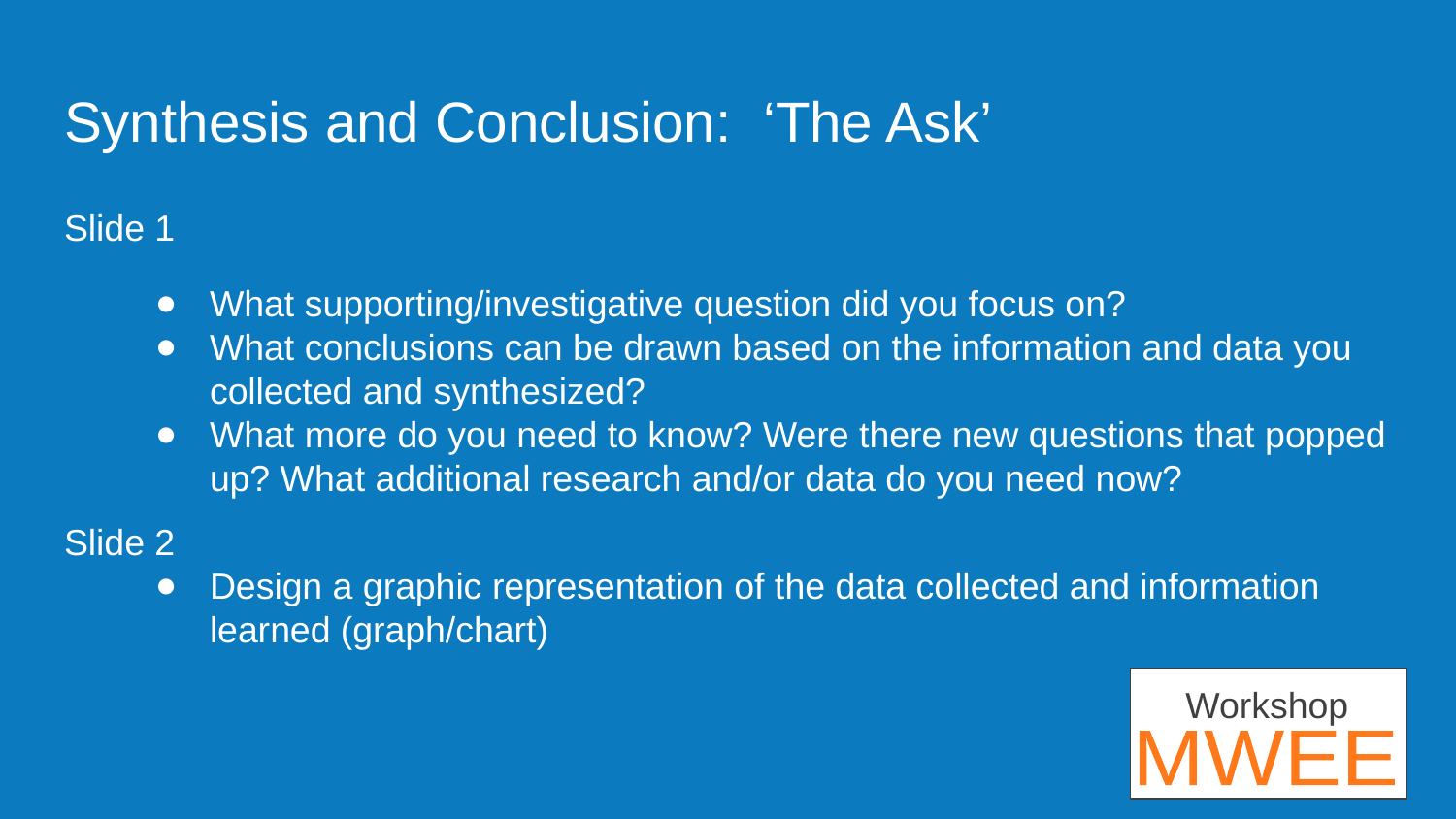

# Synthesis and Conclusion:  ‘The Ask’
Slide 1
What supporting/investigative question did you focus on?
What conclusions can be drawn based on the information and data you collected and synthesized?
What more do you need to know? Were there new questions that popped up? What additional research and/or data do you need now?
Slide 2
Design a graphic representation of the data collected and information learned (graph/chart)

Workshop
MWEE